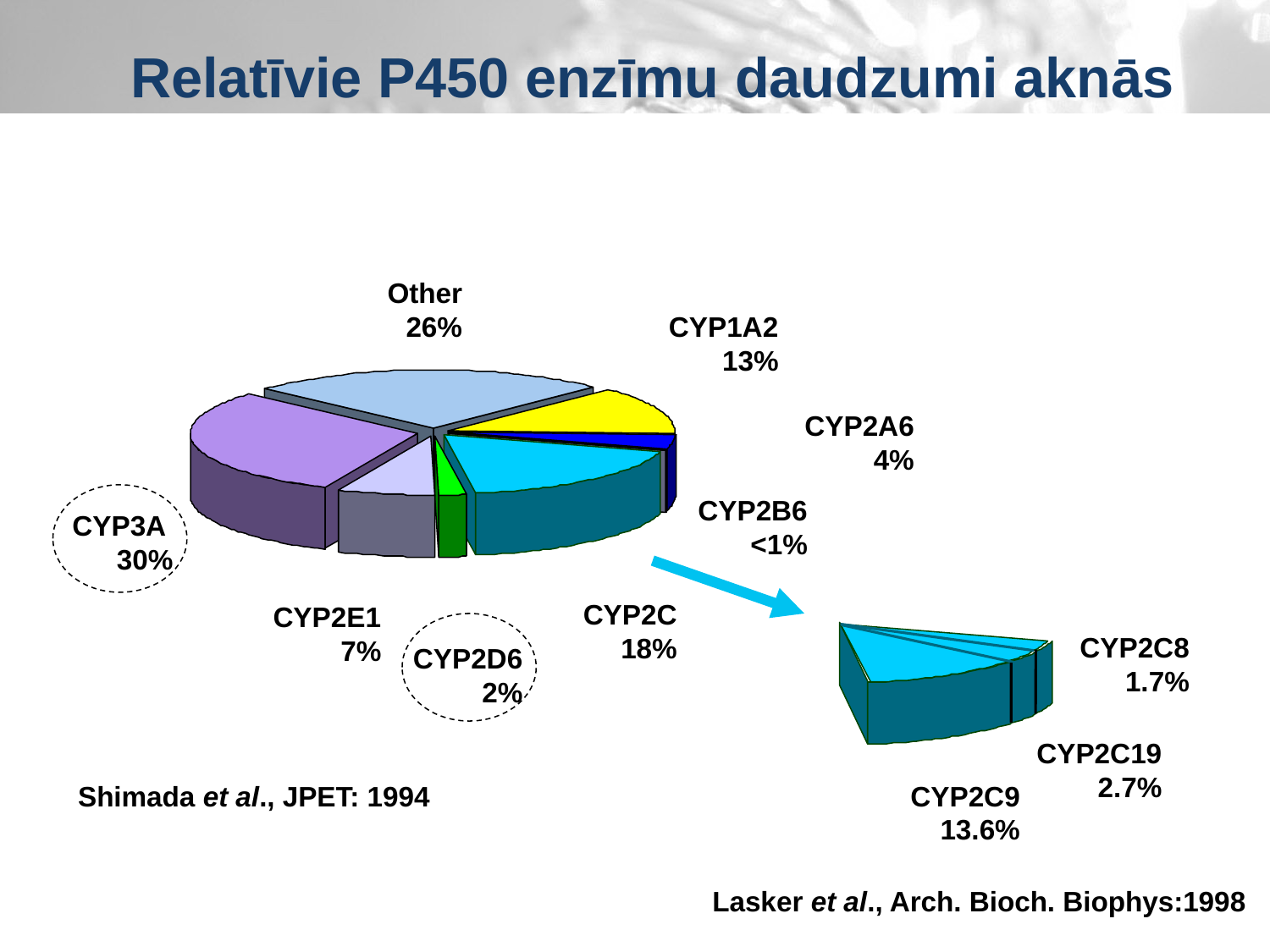

Relatīvie P450 enzīmu daudzumi aknās
Other
26%
CYP1A2
13%

CYP2A6
4%

CYP2B6
<1%

CYP3A
30%

CYP2C
18%
CYP2E1
7%

CYP2C8
1.7%
CYP2D6
2%
CYP2C19
2.7%
Shimada et al., JPET: 1994
CYP2C9
13.6%
Lasker et al., Arch. Bioch. Biophys:1998